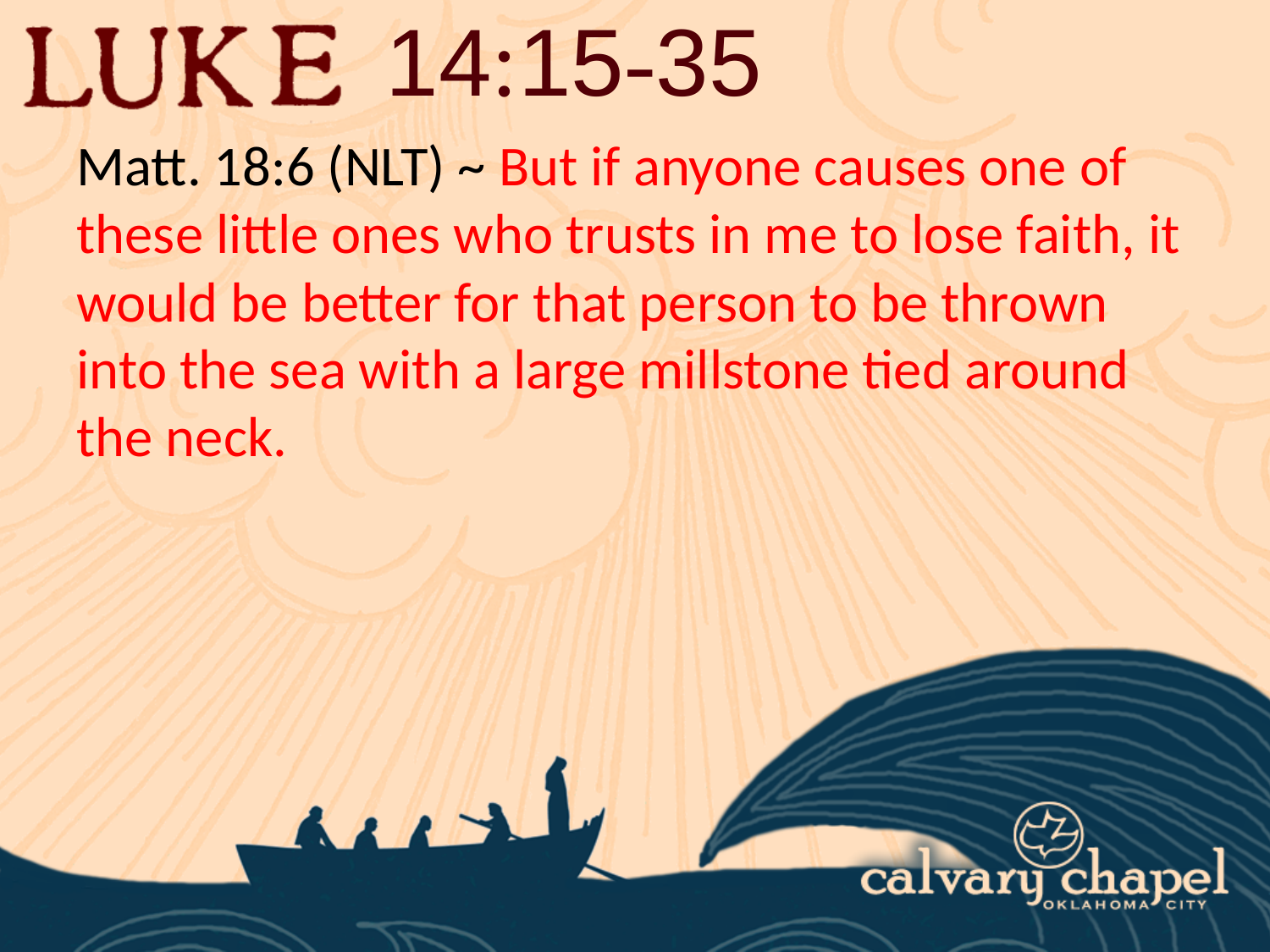

14:15-35
Matt. 18:6 (NLT) ~ But if anyone causes one of these little ones who trusts in me to lose faith, it would be better for that person to be thrown into the sea with a large millstone tied around the neck.